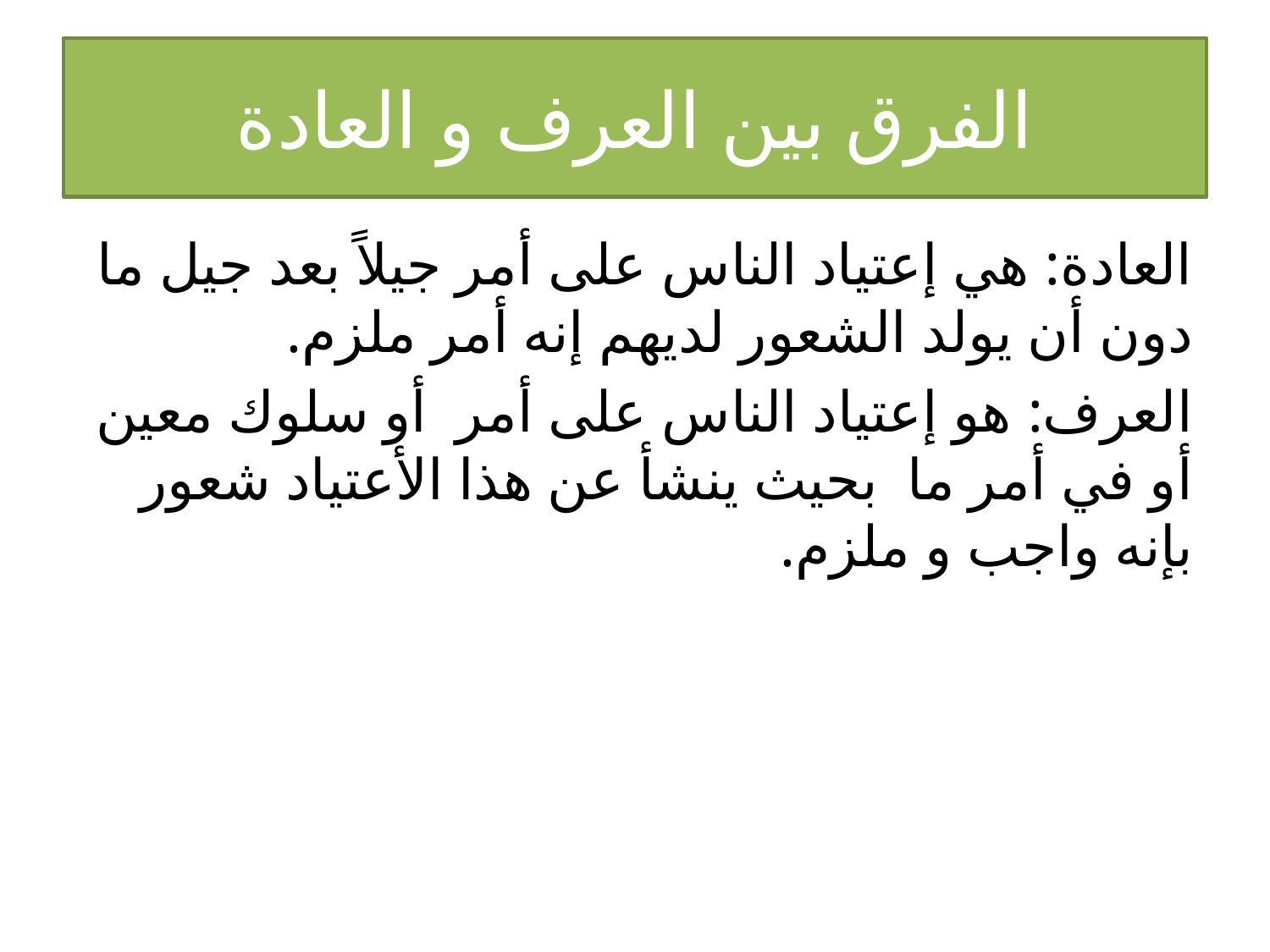

# الفرق بين العرف و العادة
العادة: هي إعتياد الناس على أمر جيلاً بعد جيل ما دون أن يولد الشعور لديهم إنه أمر ملزم.
العرف: هو إعتياد الناس على أمر  أو سلوك معين أو في أمر ما  بحيث ينشأ عن هذا الأعتياد شعور بإنه واجب و ملزم.